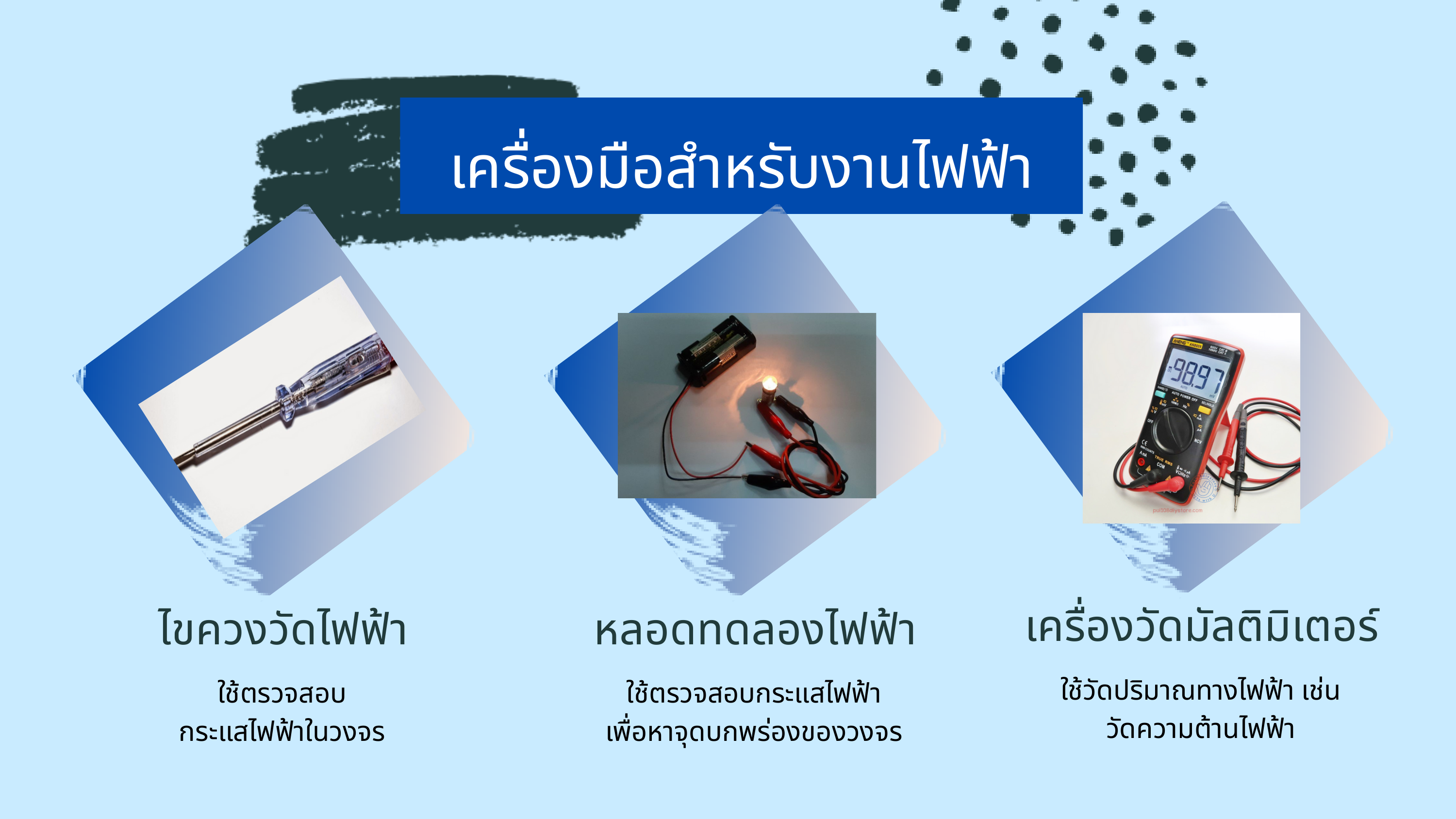

เครื่องมือสำหรับงานไฟฟ้า

เครื่องวัดมัลติมิเตอร์
ไขควงวัดไฟฟ้า
หลอดทดลองไฟฟ้า
ใช้วัดปริมาณทางไฟฟ้า เช่น
วัดความต้านไฟฟ้า
ใช้ตรวจสอบ
กระแสไฟฟ้าในวงจร
ใช้ตรวจสอบกระแสไฟฟ้า
เพื่อหาจุดบกพร่องของวงจร